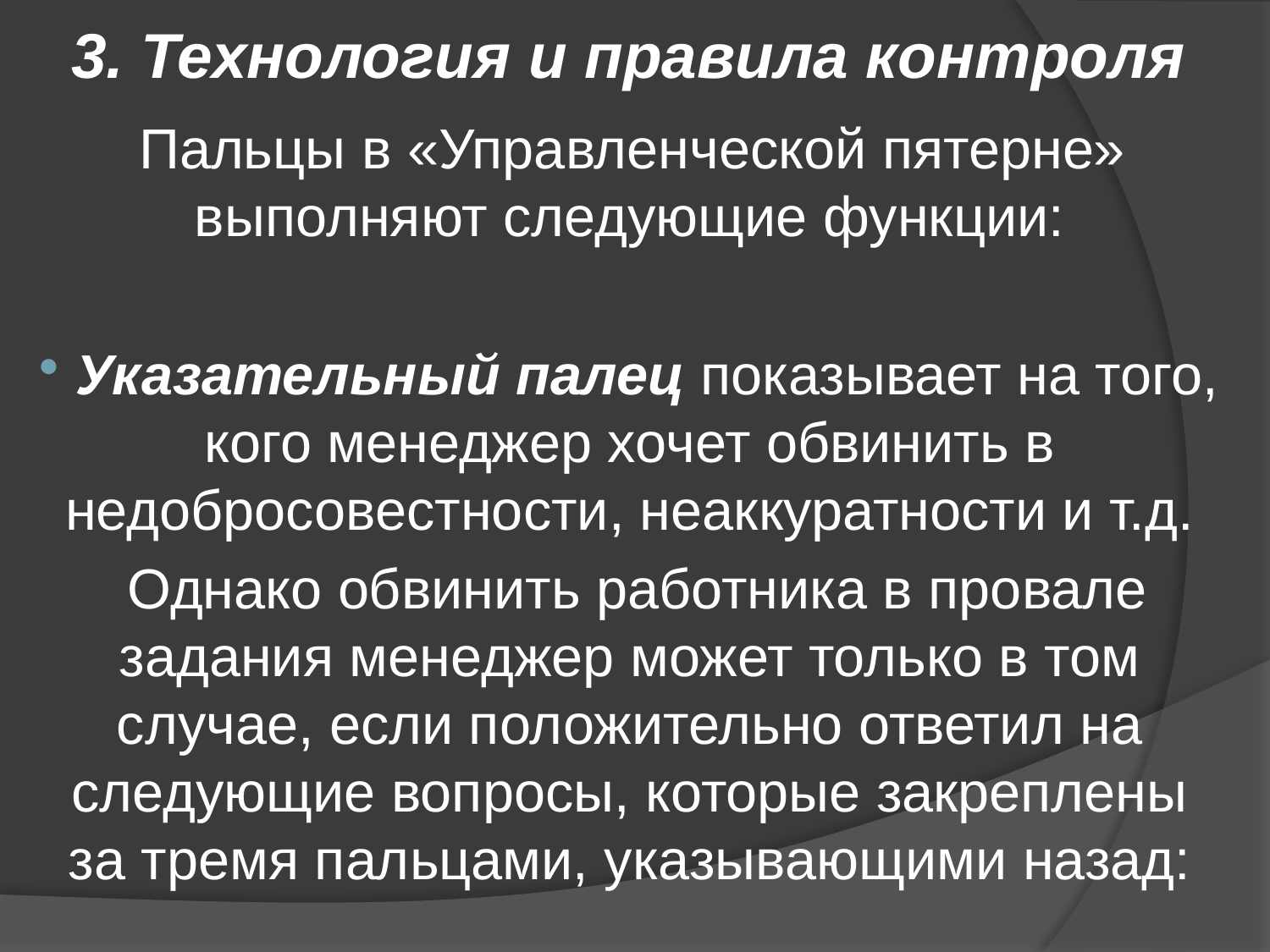

# 3. Технология и правила контроля
Пальцы в «Управленческой пятерне» выполняют следующие функции:

 Указательный палец показывает на того, кого менеджер хочет обвинить в недобросовестности, неаккуратности и т.д.
 Однако обвинить работника в провале задания менеджер может только в том случае, если положительно ответил на следующие вопросы, которые закреплены за тремя пальцами, указывающими назад: